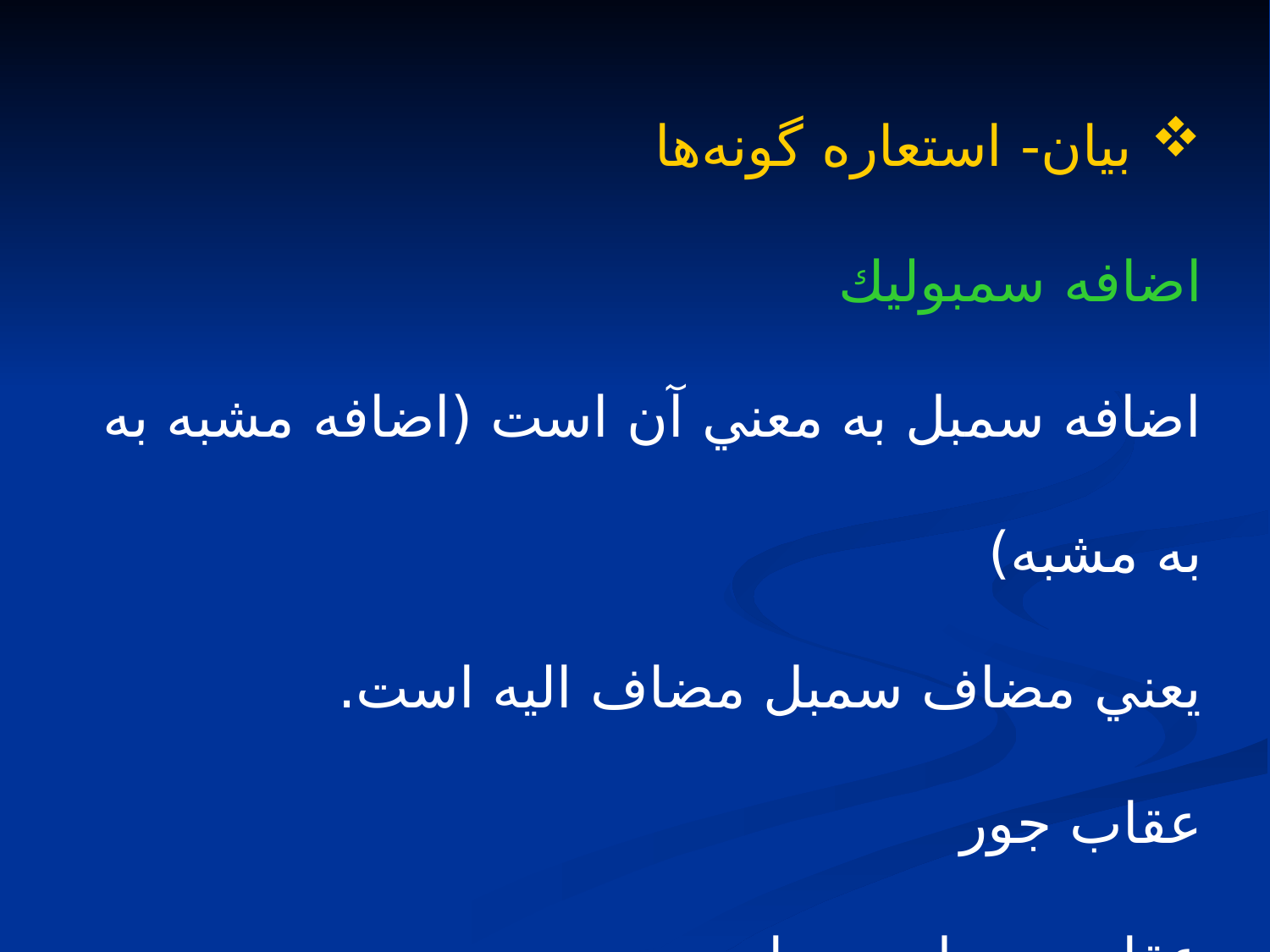

بيان- استعاره گونه‌ها
اضافه سمبوليك
اضافه سمبل به معني آن است (اضافه مشبه به به مشبه)
يعني مضاف سمبل مضاف اليه است.
عقاب جور
عقاب سمبل جور است.